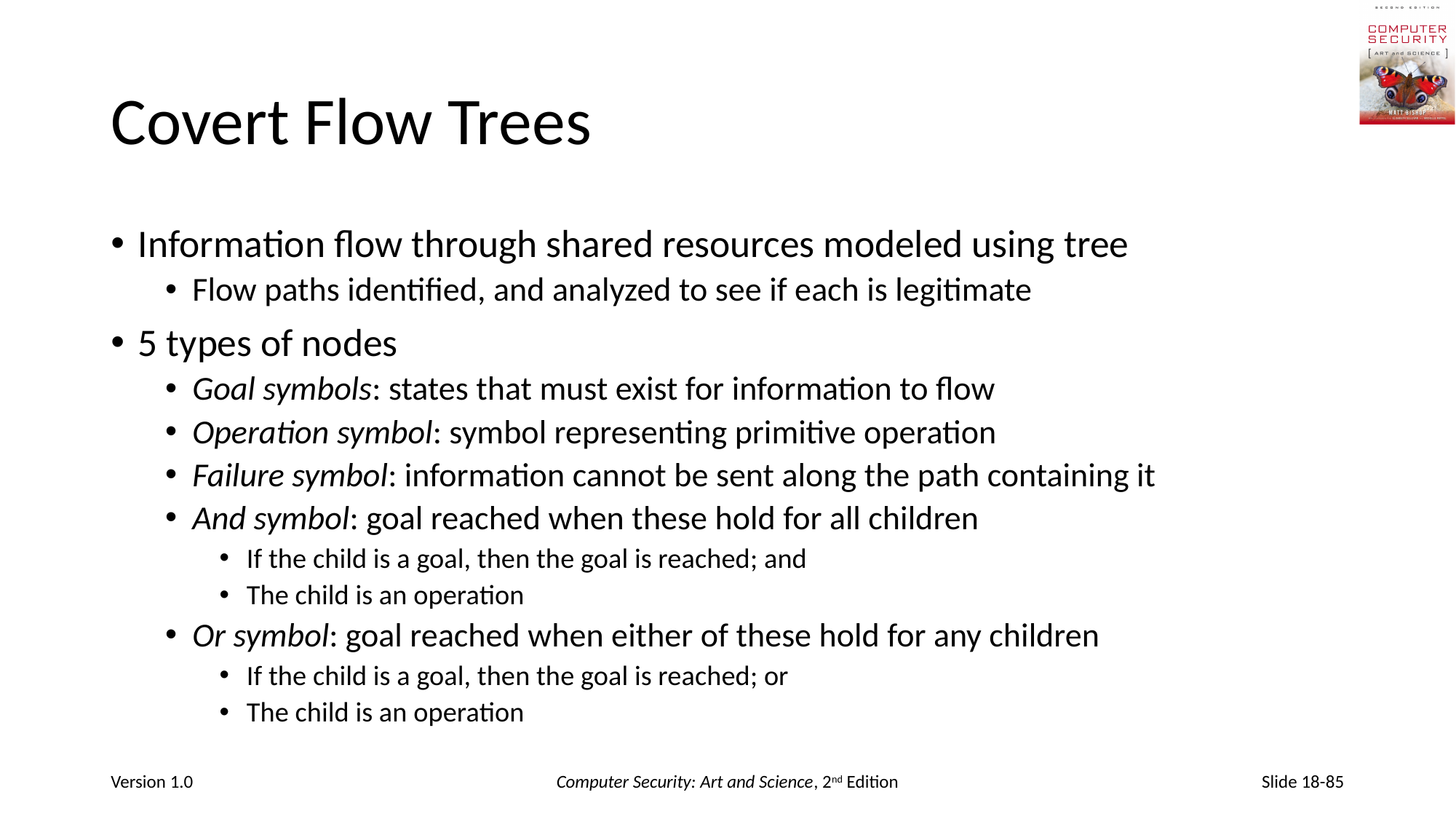

# Covert Flow Trees
Information flow through shared resources modeled using tree
Flow paths identified, and analyzed to see if each is legitimate
5 types of nodes
Goal symbols: states that must exist for information to flow
Operation symbol: symbol representing primitive operation
Failure symbol: information cannot be sent along the path containing it
And symbol: goal reached when these hold for all children
If the child is a goal, then the goal is reached; and
The child is an operation
Or symbol: goal reached when either of these hold for any children
If the child is a goal, then the goal is reached; or
The child is an operation
Version 1.0
Computer Security: Art and Science, 2nd Edition
Slide 18-85